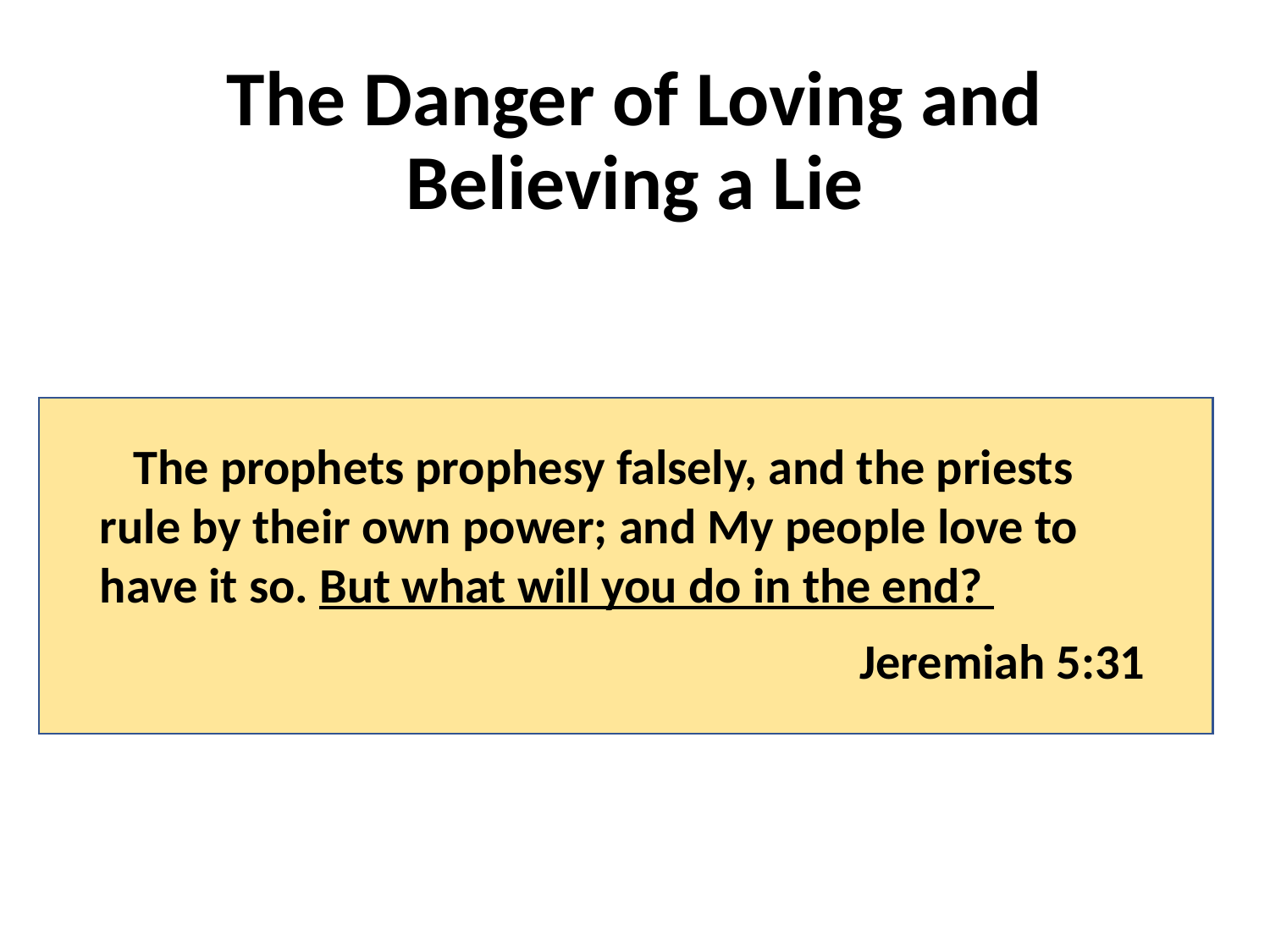

# The Danger of Loving and Believing a Lie

   The prophets prophesy falsely, and the priests rule by their own power; and My people love to have it so. But what will you do in the end?

Jeremiah 5:31